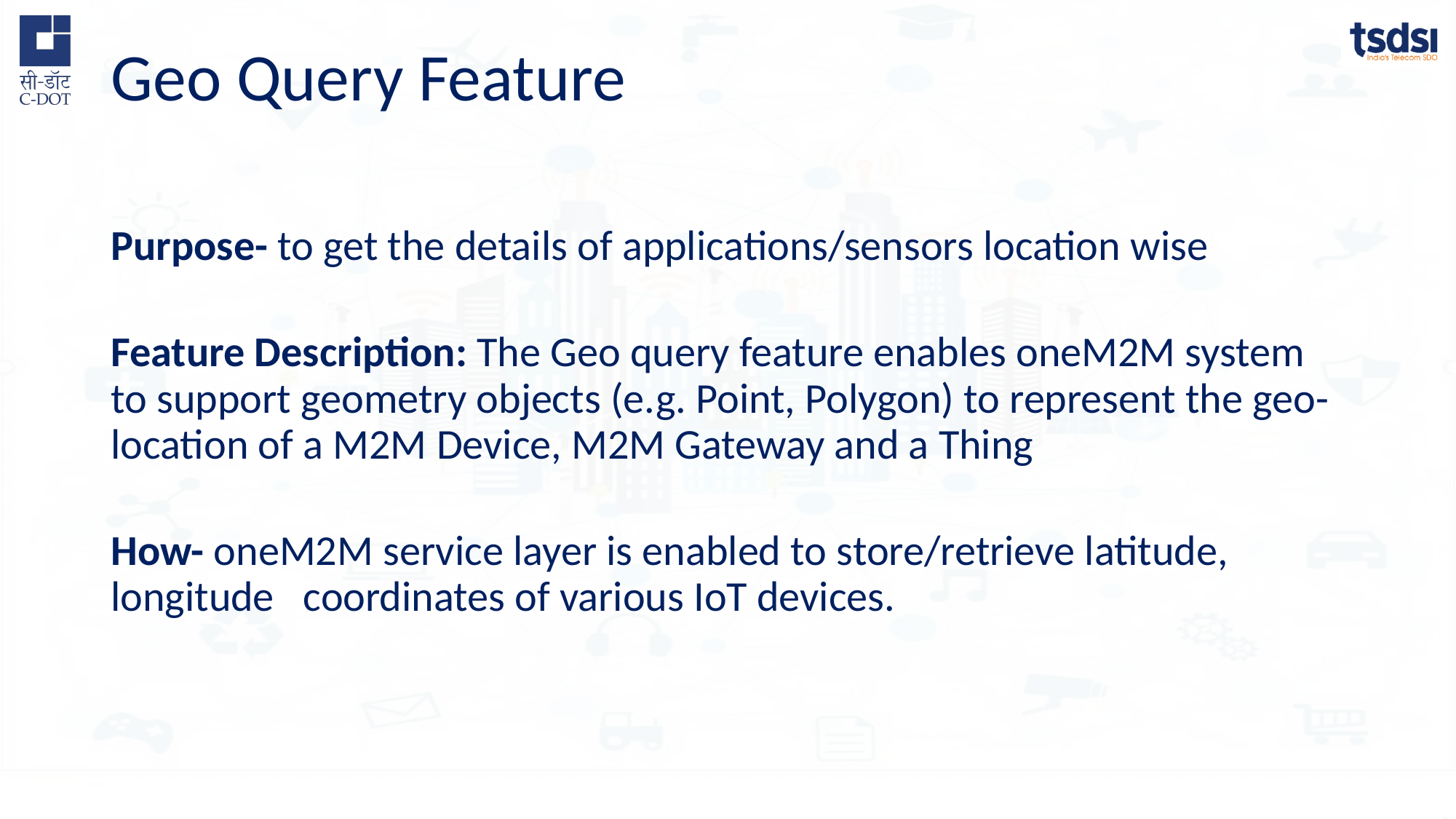

# Geo Query Feature
Purpose- to get the details of applications/sensors location wise

Feature Description: The Geo query feature enables oneM2M system to support geometry objects (e.g. Point, Polygon) to represent the geo-location of a M2M Device, M2M Gateway and a Thing

How- oneM2M service layer is enabled to store/retrieve latitude, longitude   coordinates of various IoT devices.